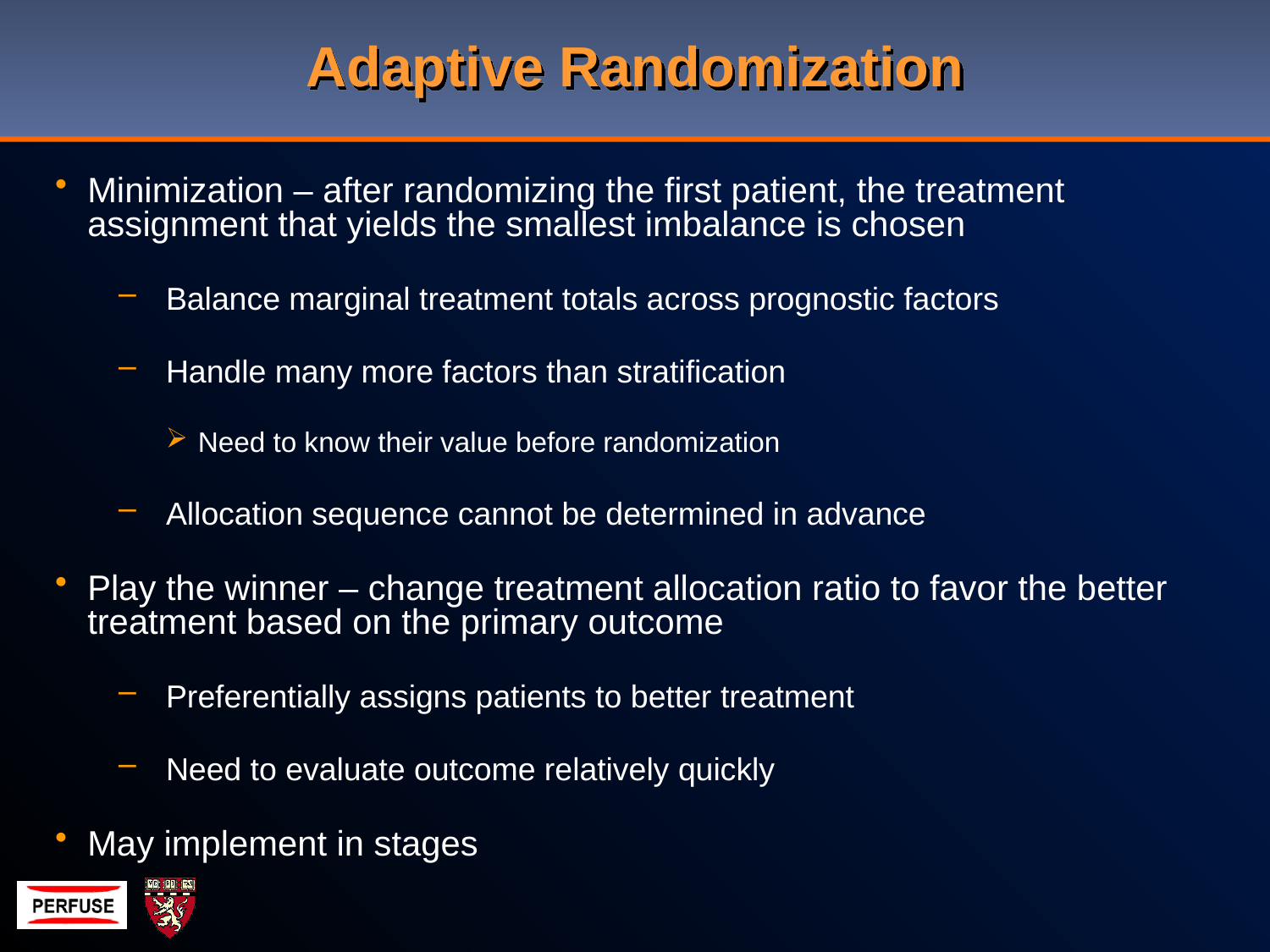

# Adaptive Randomization
Minimization – after randomizing the first patient, the treatment assignment that yields the smallest imbalance is chosen
Balance marginal treatment totals across prognostic factors
Handle many more factors than stratification
Need to know their value before randomization
Allocation sequence cannot be determined in advance
Play the winner – change treatment allocation ratio to favor the better treatment based on the primary outcome
Preferentially assigns patients to better treatment
Need to evaluate outcome relatively quickly
May implement in stages